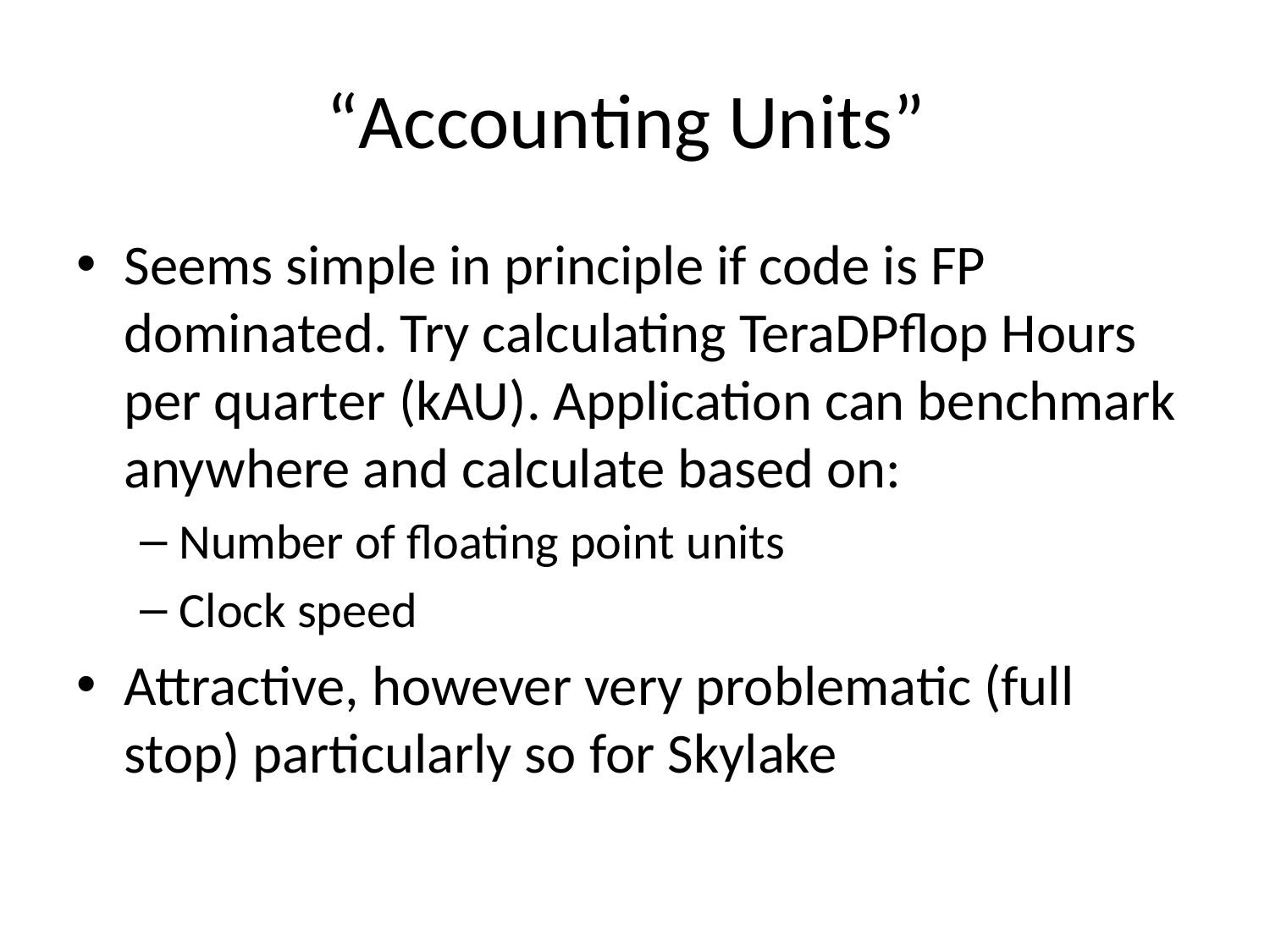

# “Accounting Units”
Seems simple in principle if code is FP dominated. Try calculating TeraDPflop Hours per quarter (kAU). Application can benchmark anywhere and calculate based on:
Number of floating point units
Clock speed
Attractive, however very problematic (full stop) particularly so for Skylake